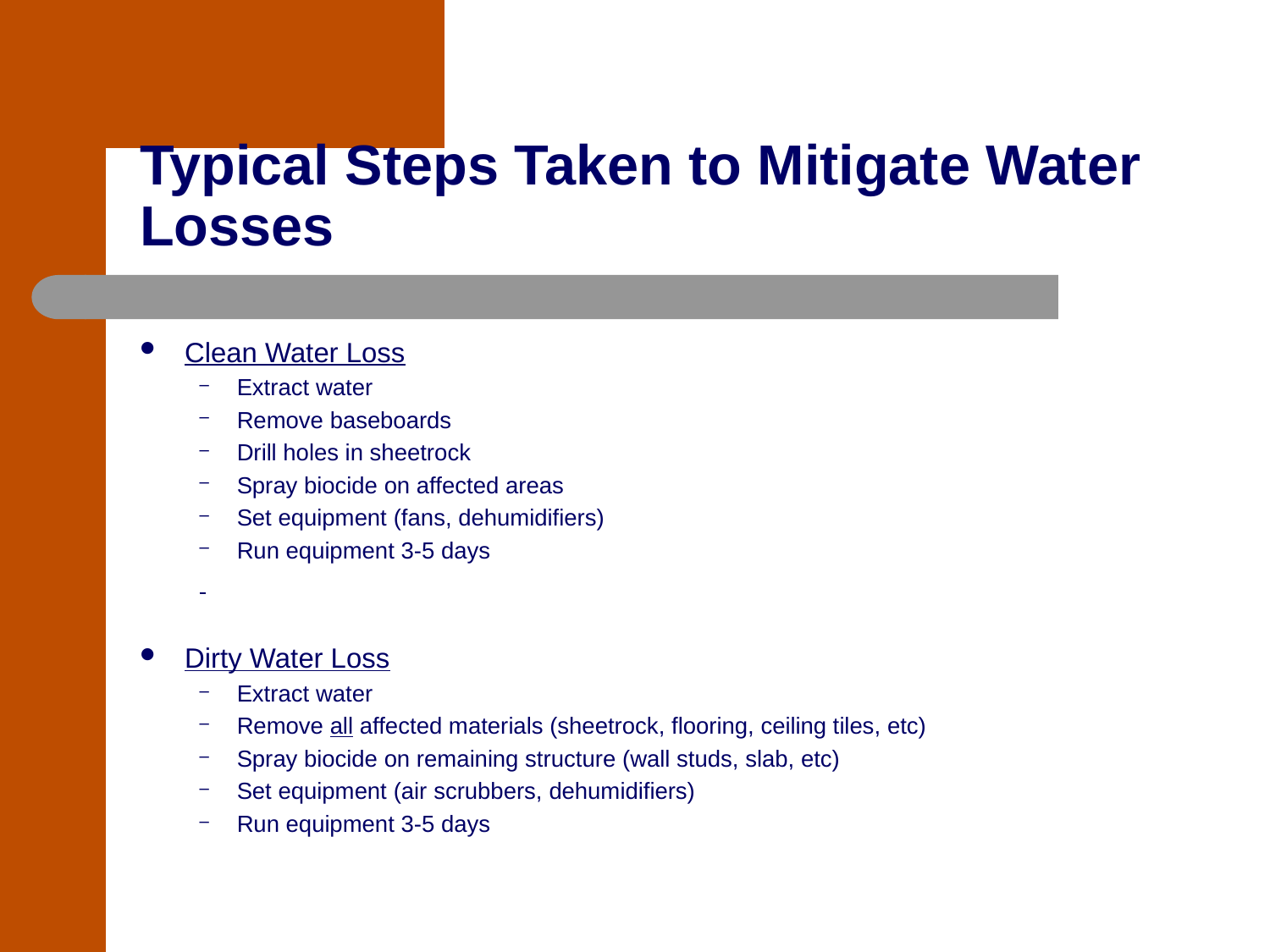

# Typical Steps Taken to Mitigate Water Losses
Clean Water Loss
Extract water
Remove baseboards
Drill holes in sheetrock
Spray biocide on affected areas
Set equipment (fans, dehumidifiers)
Run equipment 3-5 days

Dirty Water Loss
Extract water
Remove all affected materials (sheetrock, flooring, ceiling tiles, etc)
Spray biocide on remaining structure (wall studs, slab, etc)
Set equipment (air scrubbers, dehumidifiers)
Run equipment 3-5 days